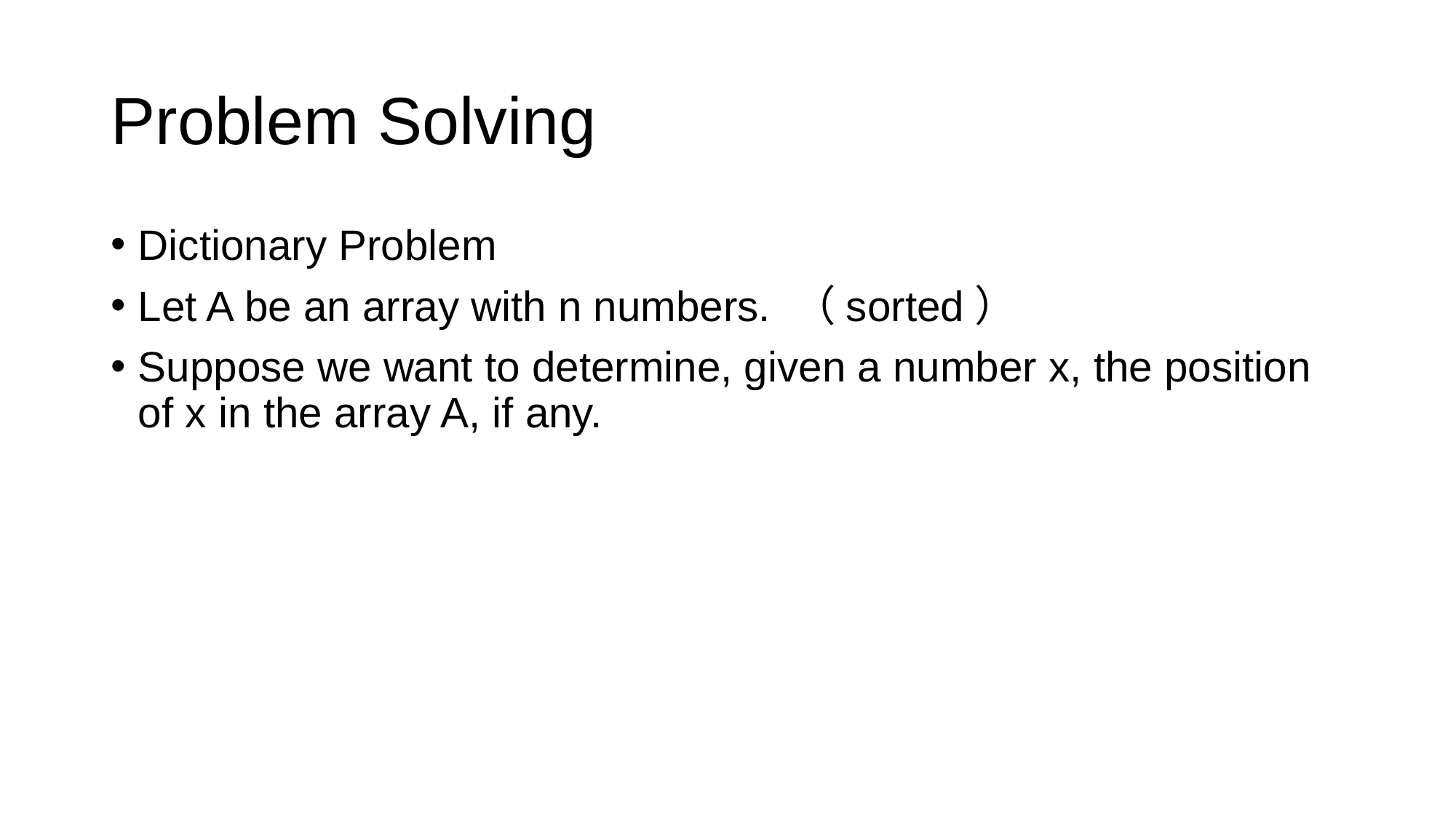

# Problem Solving
Dictionary Problem
Let A be an array with n numbers. （sorted）
Suppose we want to determine, given a number x, the position of x in the array A, if any.